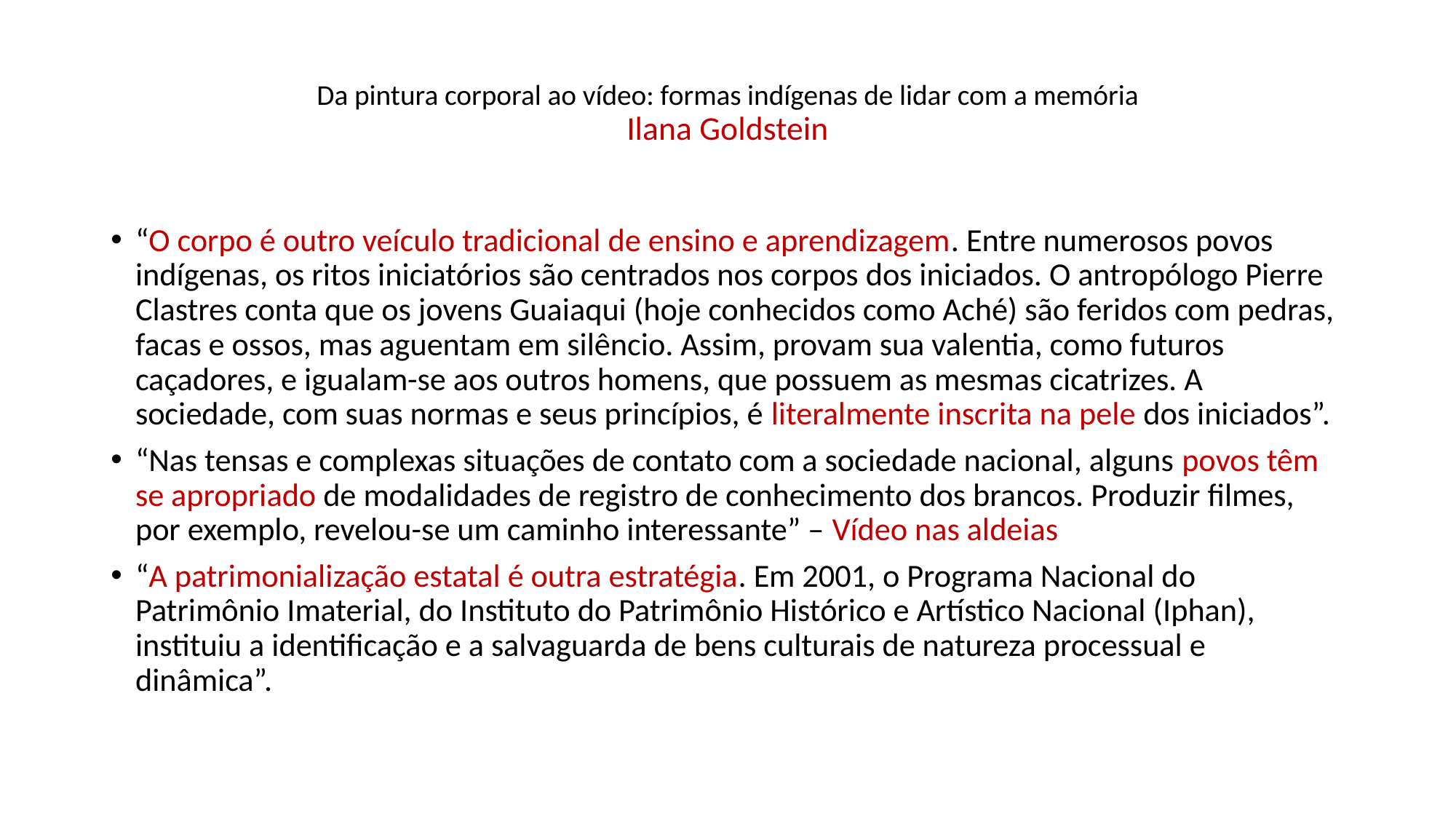

# Da pintura corporal ao vídeo: formas indígenas de lidar com a memória Ilana Goldstein
“O corpo é outro veículo tradicional de ensino e aprendizagem. Entre numerosos povos indígenas, os ritos iniciatórios são centrados nos corpos dos iniciados. O antropólogo Pierre Clastres conta que os jovens Guaiaqui (hoje conhecidos como Aché) são feridos com pedras, facas e ossos, mas aguentam em silêncio. Assim, provam sua valentia, como futuros caçadores, e igualam-se aos outros homens, que possuem as mesmas cicatrizes. A sociedade, com suas normas e seus princípios, é literalmente inscrita na pele dos iniciados”.
“Nas tensas e complexas situações de contato com a sociedade nacional, alguns povos têm se apropriado de modalidades de registro de conhecimento dos brancos. Produzir filmes, por exemplo, revelou-se um caminho interessante” – Vídeo nas aldeias
“A patrimonialização estatal é outra estratégia. Em 2001, o Programa Nacional do Patrimônio Imaterial, do Instituto do Patrimônio Histórico e Artístico Nacional (Iphan), instituiu a identificação e a salvaguarda de bens culturais de natureza processual e dinâmica”.